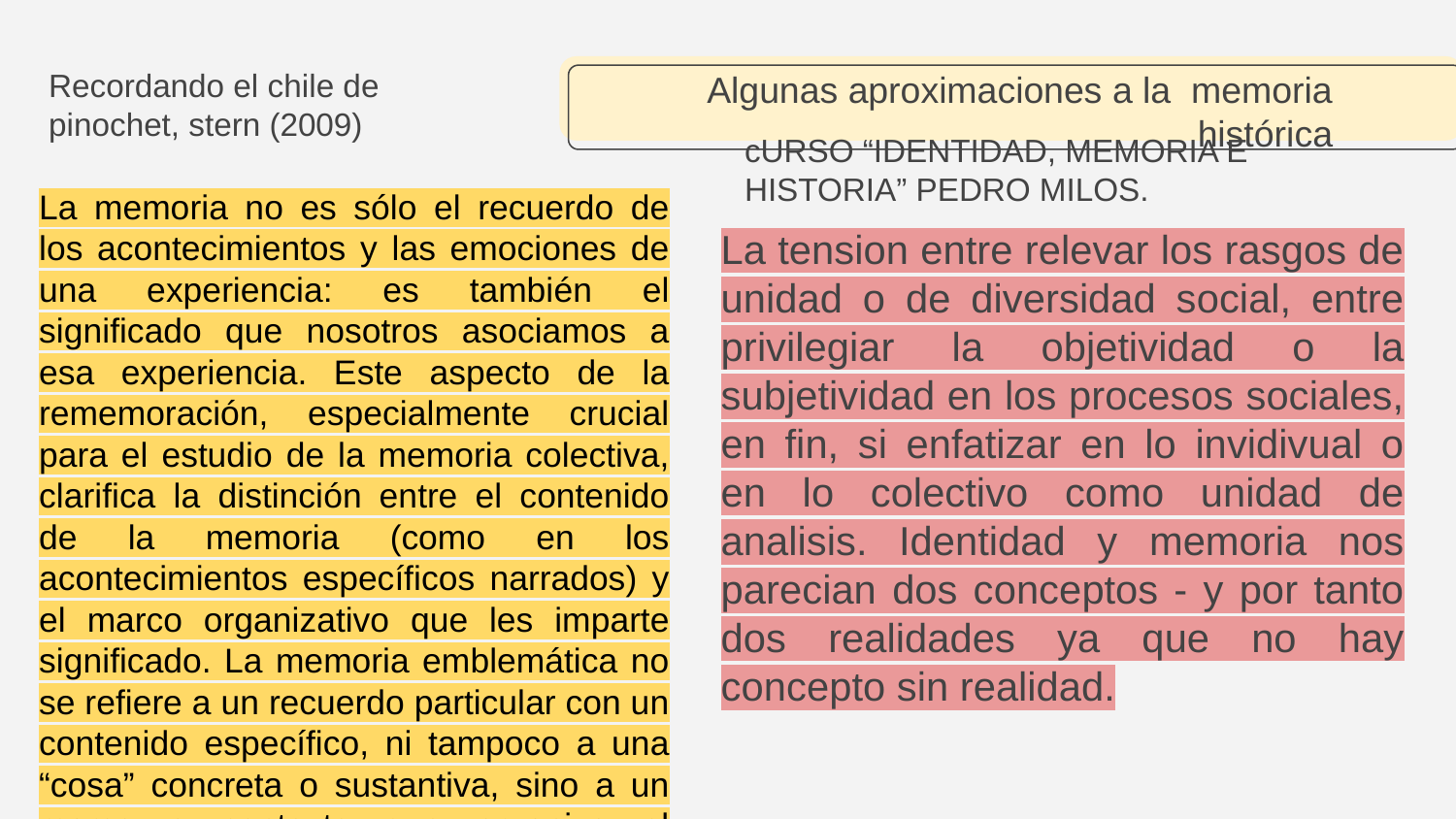

# Recordando el chile de pinochet, stern (2009)
Algunas aproximaciones a la  memoria histórica
La memoria no es sólo el recuerdo de los acontecimientos y las emociones de una experiencia: es también el significado que nosotros asociamos a esa experiencia. Este aspecto de la rememoración, especialmente crucial para el estudio de la memoria colectiva, clarifica la distinción entre el contenido de la memoria (como en los acontecimientos específicos narrados) y el marco organizativo que les imparte significado. La memoria emblemática no se refiere a un recuerdo particular con un contenido específico, ni tampoco a una “cosa” concreta o sustantiva, sino a un marco o contexto que organiza el significado, la selectividad y la contramemoria
cURSO “IDENTIDAD, MEMORIA E HISTORIA” PEDRO MILOS.
La tension entre relevar los rasgos de unidad o de diversidad social, entre privilegiar la objetividad o la subjetividad en los procesos sociales, en fin, si enfatizar en lo invidivual o en lo colectivo como unidad de analisis. Identidad y memoria nos parecian dos conceptos - y por tanto dos realidades ya que no hay concepto sin realidad.